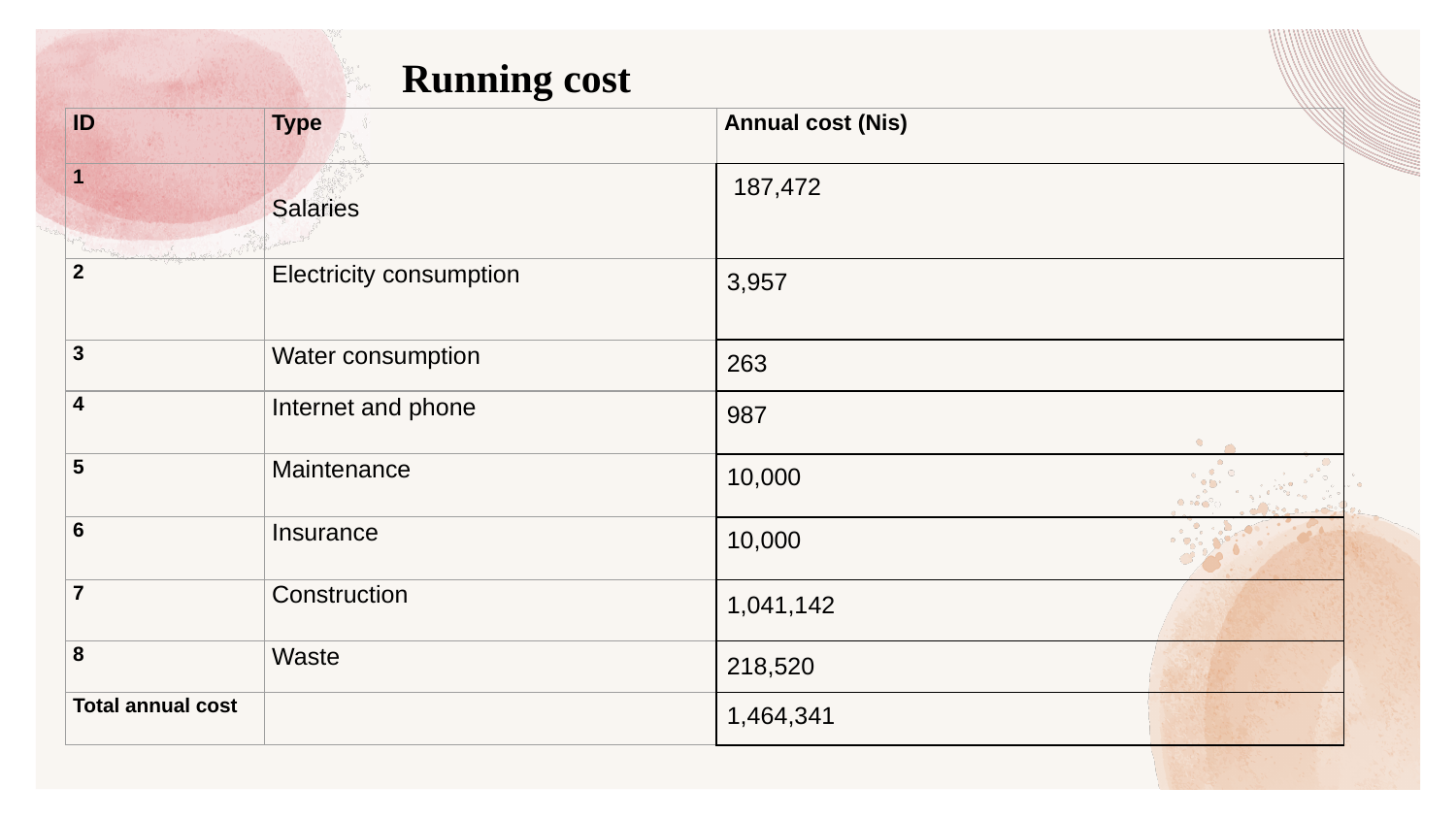

Running cost
| ID | Type | Annual cost (Nis) |
| --- | --- | --- |
| 1 | Salaries | 187,472 |
| 2 | Electricity consumption | 3,957 |
| 3 | Water consumption | 263 |
| 4 | Internet and phone | 987 |
| 5 | Maintenance | 10,000 |
| 6 | Insurance | 10,000 |
| 7 | Construction | 1,041,142 |
| 8 | Waste | 218,520 |
| Total annual cost |  | 1,464,341 |